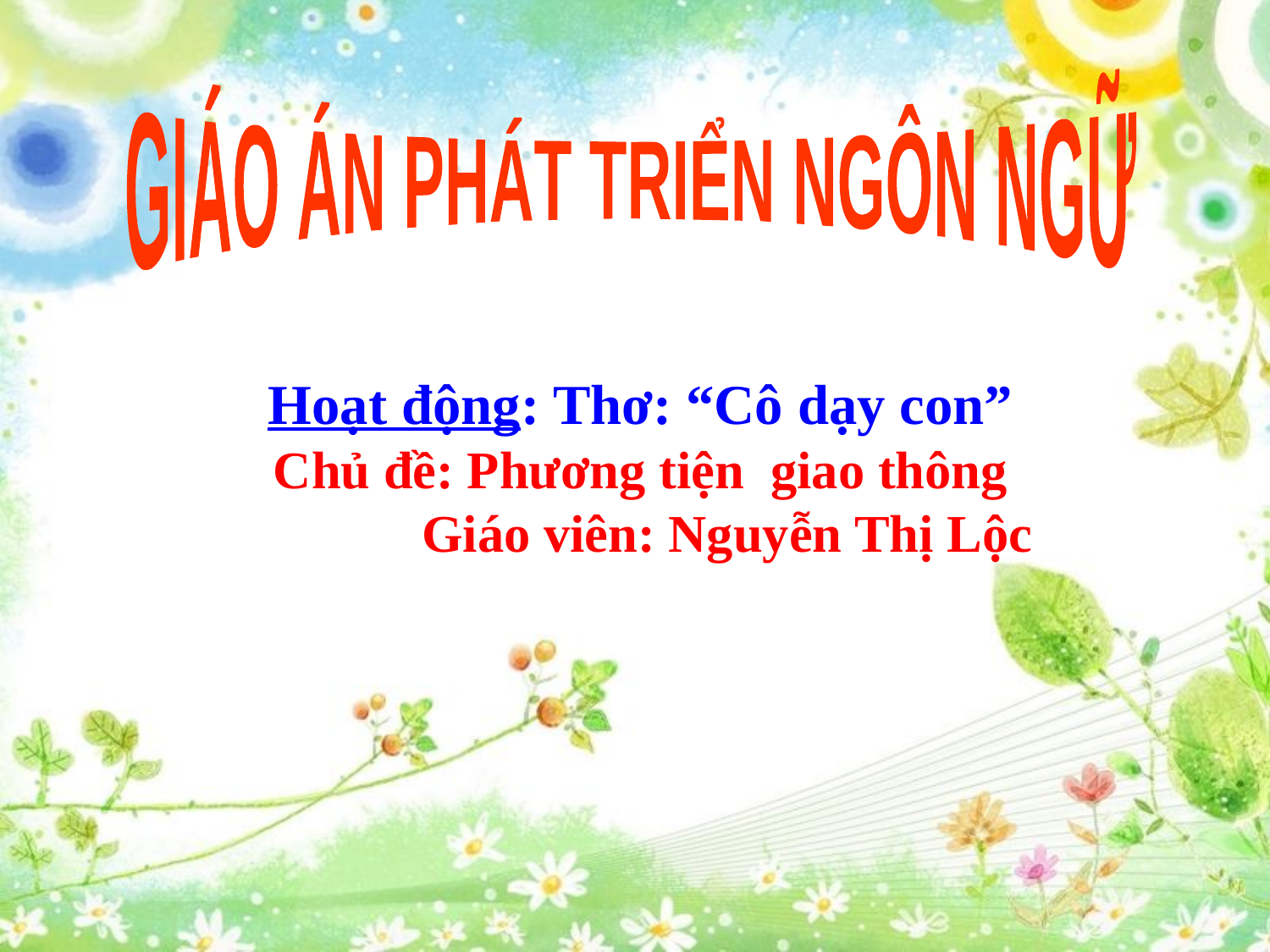

GIÁO ÁN PHÁT TRIỂN NGÔN NGỮ

Hoạt động: Thơ: “Cô dạy con”
Chủ đề: Phương tiện  giao thông
             Giáo viên: Nguyễn Thị Lộc